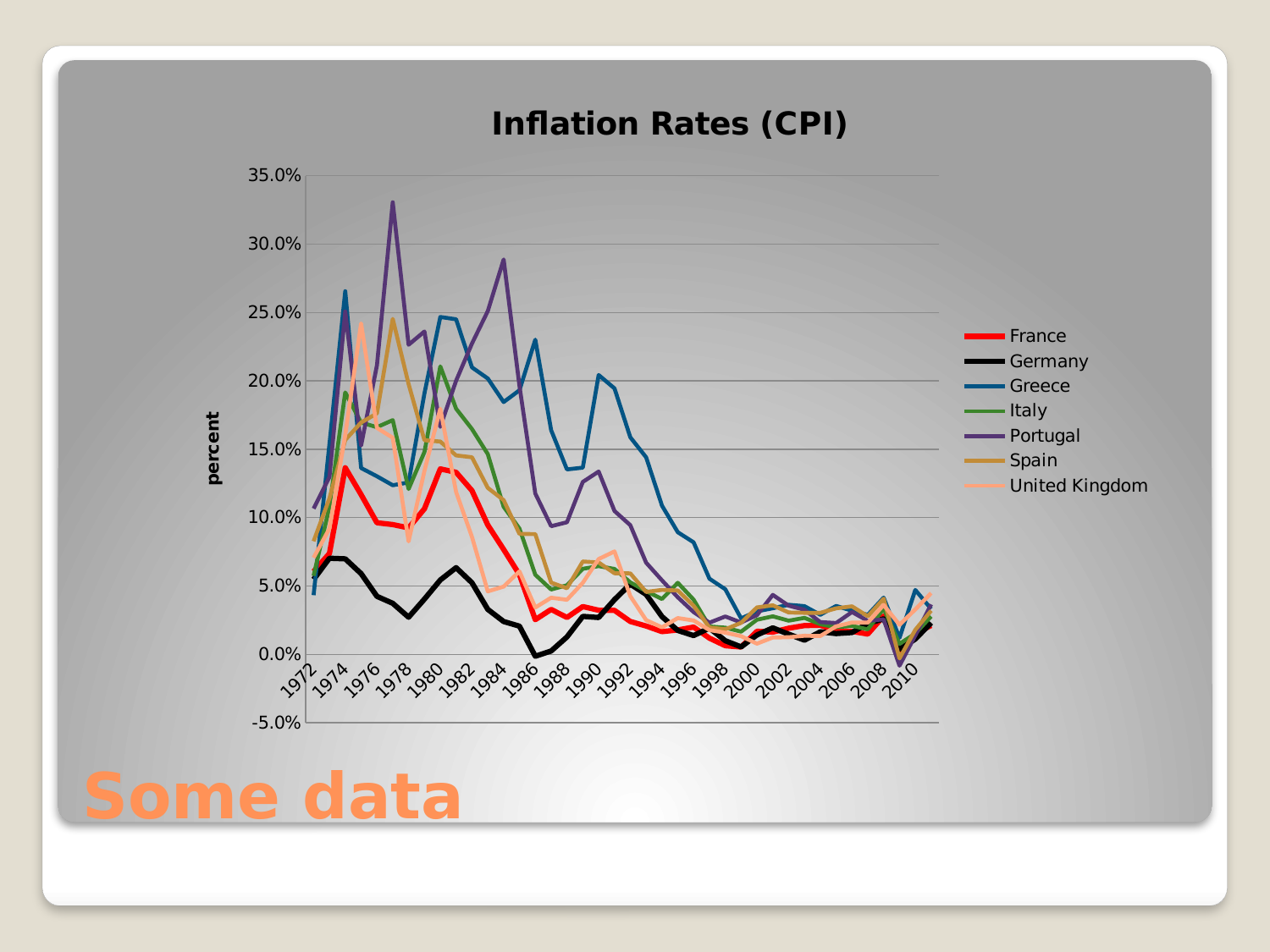

### Chart: Inflation Rates (CPI)

| Category | France | Germany | Greece | Italy | Portugal | Spain | United Kingdom |
|---|---|---|---|---|---|---|---|
| 1972 | 0.06063043825793035 | 0.05484926790107725 | 0.04331176540353909 | 0.05749499845422923 | 0.10663339351655288 | 0.08272291953728628 | 0.07071065321505565 |
| 1973 | 0.07380577744306982 | 0.070320313701006 | 0.15384602135425007 | 0.10798606579378722 | 0.12974631819328253 | 0.11416702226461495 | 0.09196102829114894 |
| 1974 | 0.13649324737565038 | 0.06986426225095888 | 0.26560861093364085 | 0.19159774738457713 | 0.2508278452150432 | 0.15680372804038667 | 0.16043944133040178 |
| 1975 | 0.1168591484808037 | 0.059103409869283974 | 0.1362876859034945 | 0.1695050190377294 | 0.1527167817194437 | 0.1695329747531722 | 0.2420732709550284 |
| 1976 | 0.096255104700669 | 0.04246620838103854 | 0.1302429783663619 | 0.1661420421011215 | 0.2114189076780595 | 0.17624880986431446 | 0.16559490633470664 |
| 1977 | 0.09494555599748677 | 0.037341808598917225 | 0.12369772852507199 | 0.171299963049085 | 0.3306266616175193 | 0.24538004352015252 | 0.1584029292059681 |
| 1978 | 0.09250548493108135 | 0.02718675060760134 | 0.1257244247713838 | 0.12094008569292658 | 0.2264299582847229 | 0.19773704915007295 | 0.08263130980339972 |
| 1979 | 0.10646756909295374 | 0.040436217049417245 | 0.190941598639357 | 0.14798587946603958 | 0.23617706199560584 | 0.15660233151871394 | 0.1342129472812874 |
| 1980 | 0.1356255418295842 | 0.05441058454340508 | 0.2467589997980153 | 0.21064184161300115 | 0.16642166836979078 | 0.15561920704658694 | 0.17965908809777087 |
| 1981 | 0.13314417512809285 | 0.06344249088896681 | 0.2450607186886562 | 0.1796929300102803 | 0.20014098837075722 | 0.14549345180264428 | 0.11876624693037252 |
| 1982 | 0.11978461267064167 | 0.05241041169611127 | 0.20991087932054642 | 0.16480396267171016 | 0.22730248975143819 | 0.1441501098118121 | 0.08598874154081337 |
| 1983 | 0.09459553140733101 | 0.03293412699593934 | 0.20179416930679506 | 0.14646595759756442 | 0.25105593837026396 | 0.12174084587660094 | 0.04609303351124061 |
| 1984 | 0.0767379891857416 | 0.02405797323604708 | 0.18456909660046938 | 0.10794480607416745 | 0.2888102721968573 | 0.11280240245700668 | 0.049607087742677525 |
| 1985 | 0.058311048997224724 | 0.02066236997703963 | 0.19314629669740868 | 0.09206001285795606 | 0.1964539405068506 | 0.08814470312737765 | 0.060713922772311024 |
| 1986 | 0.025385328435350907 | -0.0012940911627390417 | 0.23015445333659468 | 0.05823534512139328 | 0.1176311144505926 | 0.08794943038559766 | 0.03427612300552196 |
| 1987 | 0.03288888652583144 | 0.0024990231078139136 | 0.16396901694188593 | 0.04747293817203313 | 0.0937819346089186 | 0.05248027377224229 | 0.04148918620934827 |
| 1988 | 0.027008214395611185 | 0.012741254092829335 | 0.13528853861847012 | 0.050582565946596825 | 0.09662407378203852 | 0.04837250189029518 | 0.03992436511065556 |
| 1989 | 0.03498300025339485 | 0.027805588251544444 | 0.1365555512452632 | 0.06259831004853766 | 0.1261146032692777 | 0.06791449295842633 | 0.052376000612393225 |
| 1990 | 0.03231381740834083 | 0.0269646976839355 | 0.20433507727049416 | 0.06456608488491322 | 0.1337011048787402 | 0.06721806093827931 | 0.06972695801322759 |
| 1991 | 0.03218622099532742 | 0.0400508652017344 | 0.19455834815258433 | 0.062499928722792086 | 0.10487751407047896 | 0.059342279333203685 | 0.07532645713471009 |
| 1992 | 0.02406598416272021 | 0.05138339920948609 | 0.1587706777836464 | 0.052705979116883794 | 0.09448645689898472 | 0.05924533066969295 | 0.0426154435264412 |
| 1993 | 0.020757176551576606 | 0.04385964912280693 | 0.14411274444922406 | 0.04626719556335068 | 0.06706491426470929 | 0.045690572582569366 | 0.02506486822689835 |
| 1994 | 0.01666209939722907 | 0.027611044417767072 | 0.10874088540230953 | 0.04051843504985797 | 0.05416110289207898 | 0.0471841168584084 | 0.019784960269743745 |
| 1995 | 0.017887142740045325 | 0.017523364485981352 | 0.08934517139776776 | 0.05235424026022861 | 0.04176205935386501 | 0.04673812111544429 | 0.026564576672610585 |
| 1996 | 0.0199964707785365 | 0.013777267508610747 | 0.08194533326069808 | 0.04006995752506182 | 0.030944961217771683 | 0.035588479306546184 | 0.024810996563573884 |
| 1997 | 0.011881506226514738 | 0.01925254813137034 | 0.055360117344077864 | 0.02043100501827011 | 0.023194422596082287 | 0.019710763562255318 | 0.01777949051569494 |
| 1998 | 0.006374183127925814 | 0.010000000000000009 | 0.04766215067589119 | 0.019550785826515815 | 0.027752245382738572 | 0.01834334604188448 | 0.015889253313689622 |
| 1999 | 0.005417182489825256 | 0.005500550055005604 | 0.026366424644159725 | 0.016634654576683117 | 0.02335387417940371 | 0.023103398763576477 | 0.013354086382040942 |
| 2000 | 0.016909830293755368 | 0.01422319474835887 | 0.031511779450576816 | 0.025376825124803215 | 0.028684705417347356 | 0.034335127011828614 | 0.007852580938280784 |
| 2001 | 0.016302582328337367 | 0.01941747572815533 | 0.033739680464413 | 0.0278516901444803 | 0.04352177315679939 | 0.03589838708883675 | 0.012358992131230373 |
| 2002 | 0.019169029549023442 | 0.014814814814814836 | 0.03629359429994783 | 0.02465321934977527 | 0.03563018464607892 | 0.030652940583636212 | 0.01256190434236637 |
| 2003 | 0.02109078478145565 | 0.010427528675703845 | 0.03530654616862239 | 0.026725541390176355 | 0.03266395614139417 | 0.030390654837421094 | 0.013629233196158053 |
| 2004 | 0.021348734089551513 | 0.016511867905056654 | 0.028988476656206963 | 0.022067353240363907 | 0.023642370507225507 | 0.030392182341590912 | 0.013445974869117139 |
| 2005 | 0.01735588797772225 | 0.015228426395939021 | 0.035450726524002274 | 0.01985296779763268 | 0.022938683930052717 | 0.03368340055376473 | 0.020496675732078806 |
| 2006 | 0.01683699999999999 | 0.016000000000000014 | 0.03195899999999985 | 0.020907999999999927 | 0.030978000000000172 | 0.03515800000000002 | 0.023335000000000106 |
| 2007 | 0.014881441174937615 | 0.022637795275590733 | 0.02895076257874596 | 0.018297437183369958 | 0.02451555707299269 | 0.027867243454622326 | 0.02321038565083766 |
| 2008 | 0.02813844214312633 | 0.025986525505293345 | 0.041528109357857 | 0.03347864731028061 | 0.025671879748507154 | 0.04075732726819892 | 0.03613548826410806 |
| 2009 | 0.0008812382953173881 | 0.0037523452157599557 | 0.012100212400230959 | 0.007747637733713564 | -0.008250189916824247 | -0.0028797936734843432 | 0.021662346855632286 |
| 2010 | 0.015296503952193286 | 0.011214953271028172 | 0.04712980194101202 | 0.015255154629653545 | 0.013865013202336796 | 0.017997033097804538 | 0.03285650102036586 |
| 2011 | 0.02117445412943586 | 0.02310536044362288 | 0.033298466127334114 | 0.027806661554010903 | 0.03658494044034488 | 0.031962877228318254 | 0.044842751638868306 |
# Some data